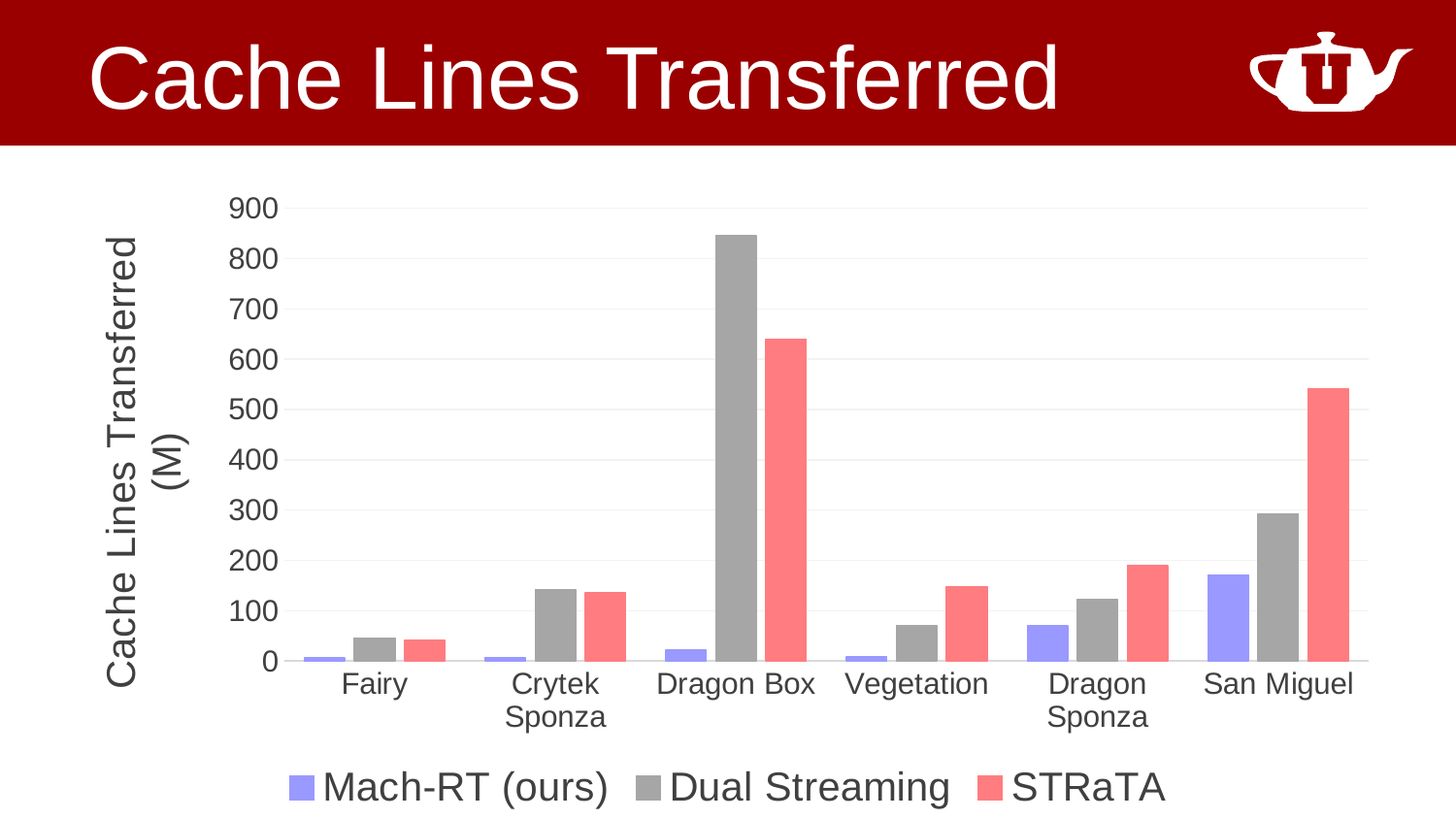

# Cache Lines Transferred

### Chart

| Category | Mach-RT (ours) | Dual Streaming | STRaTA |
|---|---|---|---|
| Fairy | 6.0 | 46.0 | 41.0 |
| Crytek Sponza | 7.0 | 142.0 | 136.0 |
| Dragon Box | 22.0 | 845.0 | 640.0 |
| Vegetation | 8.0 | 71.0 | 148.0 |
| Dragon Sponza | 70.0 | 123.0 | 190.0 |
| San Miguel | 171.0 | 293.0 | 542.0 |